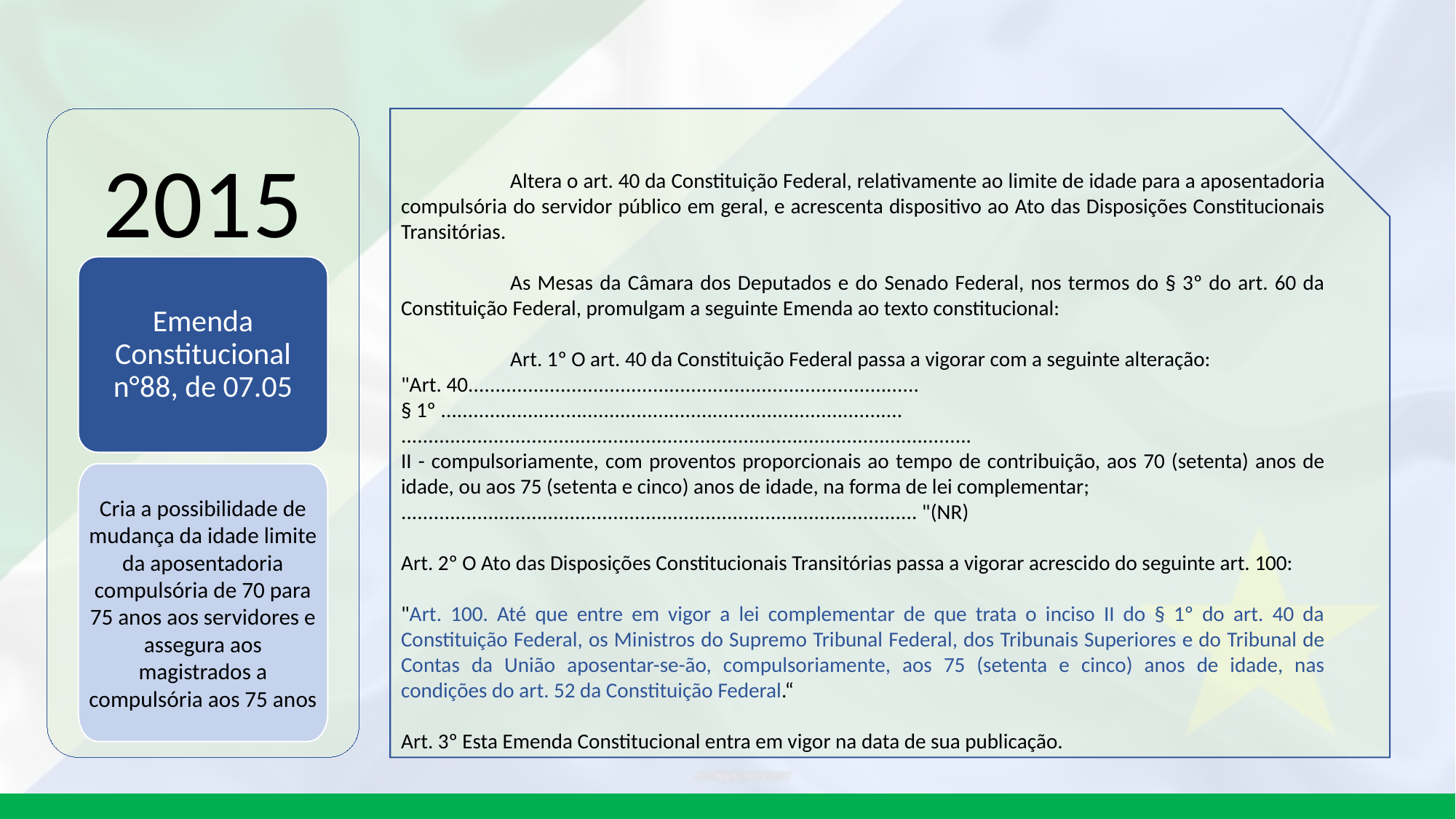

2015

	Altera o art. 40 da Constituição Federal, relativamente ao limite de idade para a aposentadoria compulsória do servidor público em geral, e acrescenta dispositivo ao Ato das Disposições Constitucionais Transitórias.

	As Mesas da Câmara dos Deputados e do Senado Federal, nos termos do § 3º do art. 60 da Constituição Federal, promulgam a seguinte Emenda ao texto constitucional:

	Art. 1º O art. 40 da Constituição Federal passa a vigorar com a seguinte alteração:
"Art. 40...................................................................................
§ 1º .....................................................................................
.........................................................................................................
II - compulsoriamente, com proventos proporcionais ao tempo de contribuição, aos 70 (setenta) anos de idade, ou aos 75 (setenta e cinco) anos de idade, na forma de lei complementar;
............................................................................................... "(NR)

Art. 2º O Ato das Disposições Constitucionais Transitórias passa a vigorar acrescido do seguinte art. 100:

"Art. 100. Até que entre em vigor a lei complementar de que trata o inciso II do § 1º do art. 40 da Constituição Federal, os Ministros do Supremo Tribunal Federal, dos Tribunais Superiores e do Tribunal de Contas da União aposentar-se-ão, compulsoriamente, aos 75 (setenta e cinco) anos de idade, nas condições do art. 52 da Constituição Federal.“

Art. 3º Esta Emenda Constitucional entra em vigor na data de sua publicação.

Emenda Constitucional n°88, de 07.05
Cria a possibilidade de mudança da idade limite da aposentadoria compulsória de 70 para 75 anos aos servidores e assegura aos magistrados a compulsória aos 75 anos